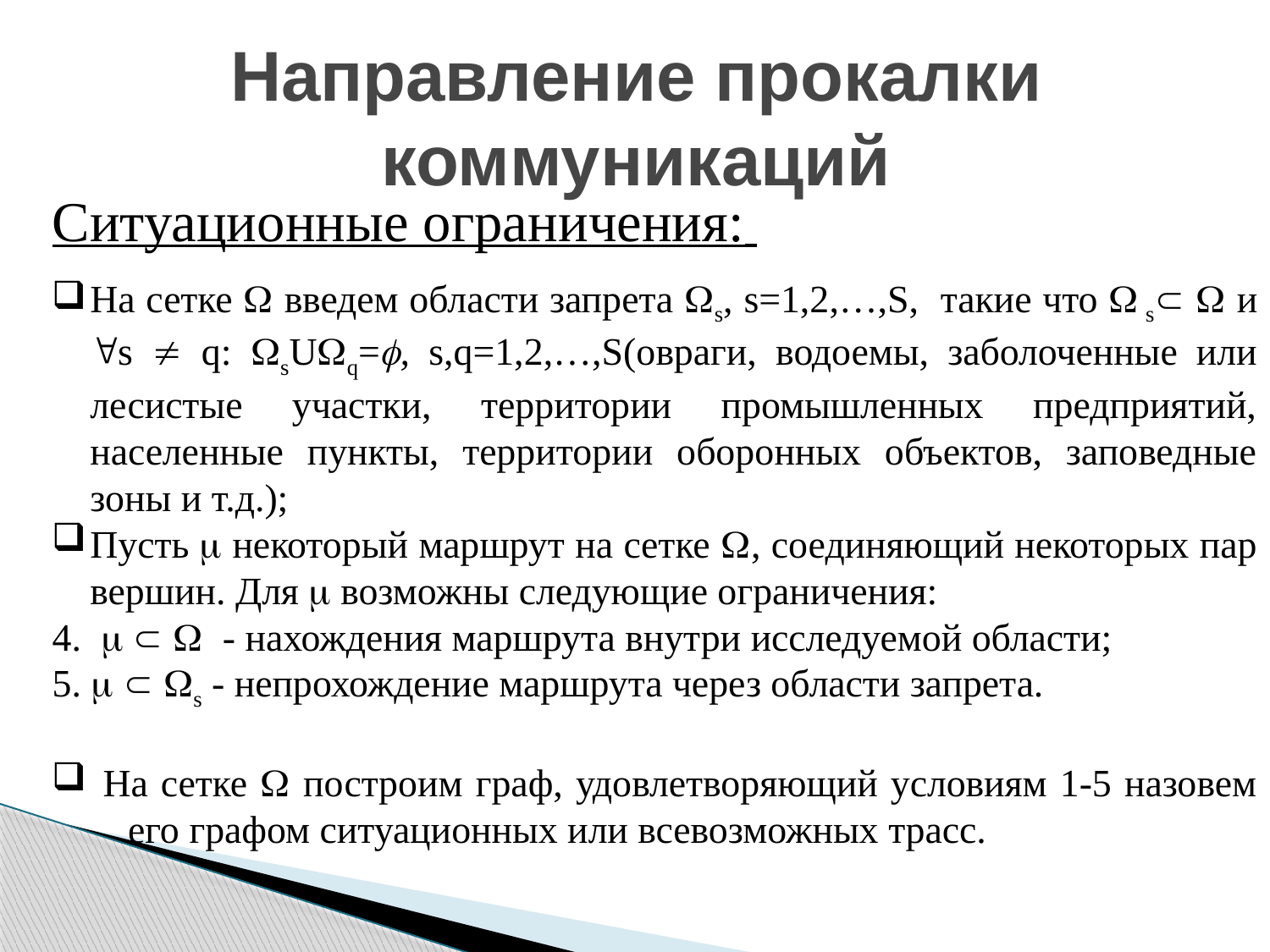

Направление прокалки коммуникаций
Ситуационные ограничения:
На сетке Ω введем области запрета Ωs, s=1,2,…,S,  такие что Ω s⊂ Ω и ∀s ≠ q: ΩsUΩq=φ, s,q=1,2,…,S(овраги, водоемы, заболоченные или лесистые участки, территории промышленных предприятий, населенные пункты, территории оборонных объектов, заповедные зоны и т.д.);
Пусть μ некоторый маршрут на сетке Ω, соединяющий некоторых пар вершин. Для μ возможны следующие ограничения:
4.  μ ⊂ Ω  - нахождения маршрута внутри исследуемой области;
5. μ ⊂ Ωs - непрохождение маршрута через области запрета.

 На сетке Ω построим граф, удовлетворяющий условиям 1-5 назовем его графом ситуационных или всевозможных трасс.